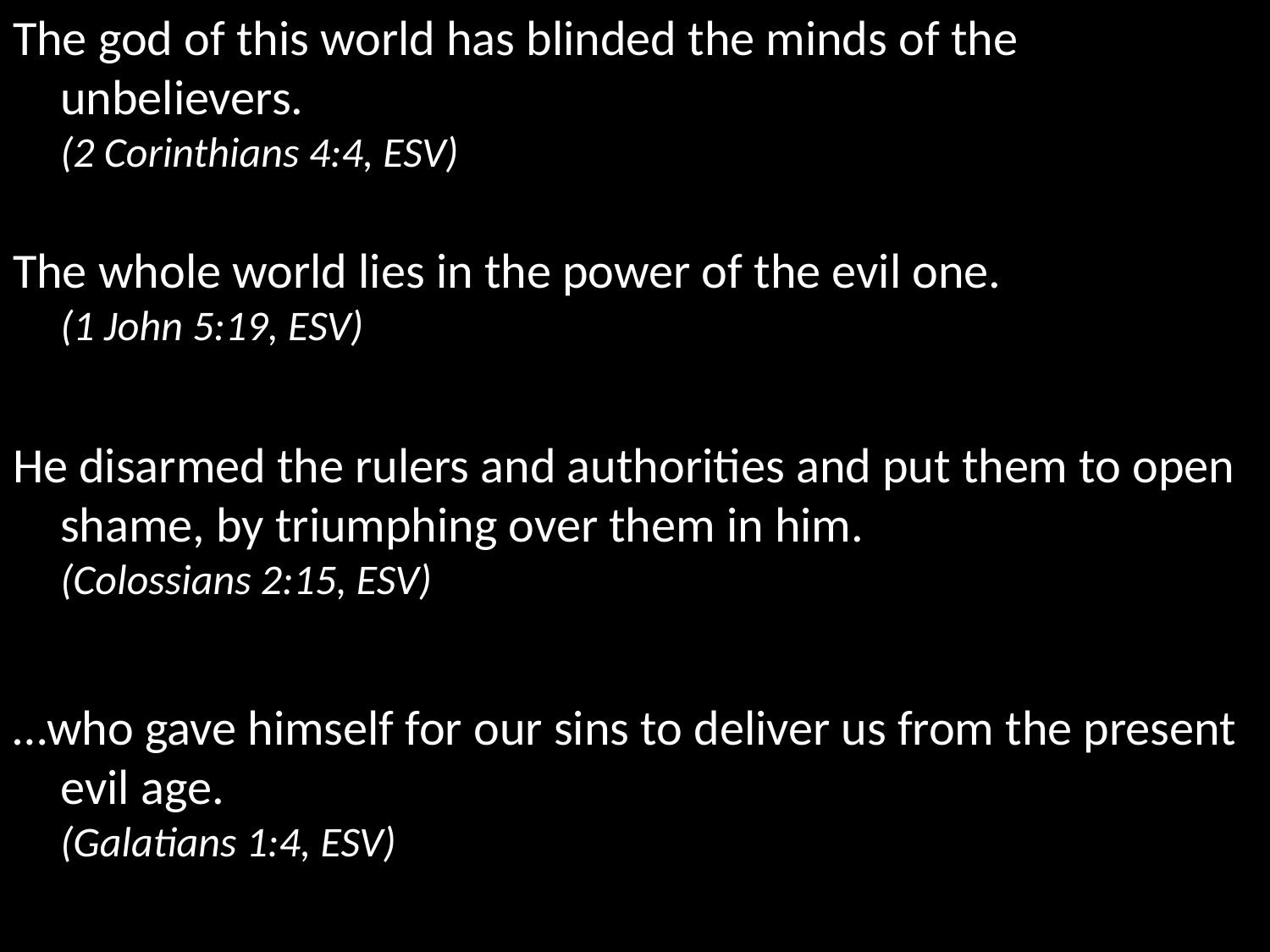

The god of this world has blinded the minds of the unbelievers.
(2 Corinthians 4:4, ESV)
The whole world lies in the power of the evil one.
(1 John 5:19, ESV)

He disarmed the rulers and authorities and put them to open shame, by triumphing over them in him.
(Colossians 2:15, ESV)

…who gave himself for our sins to deliver us from the present evil age.
(Galatians 1:4, ESV)